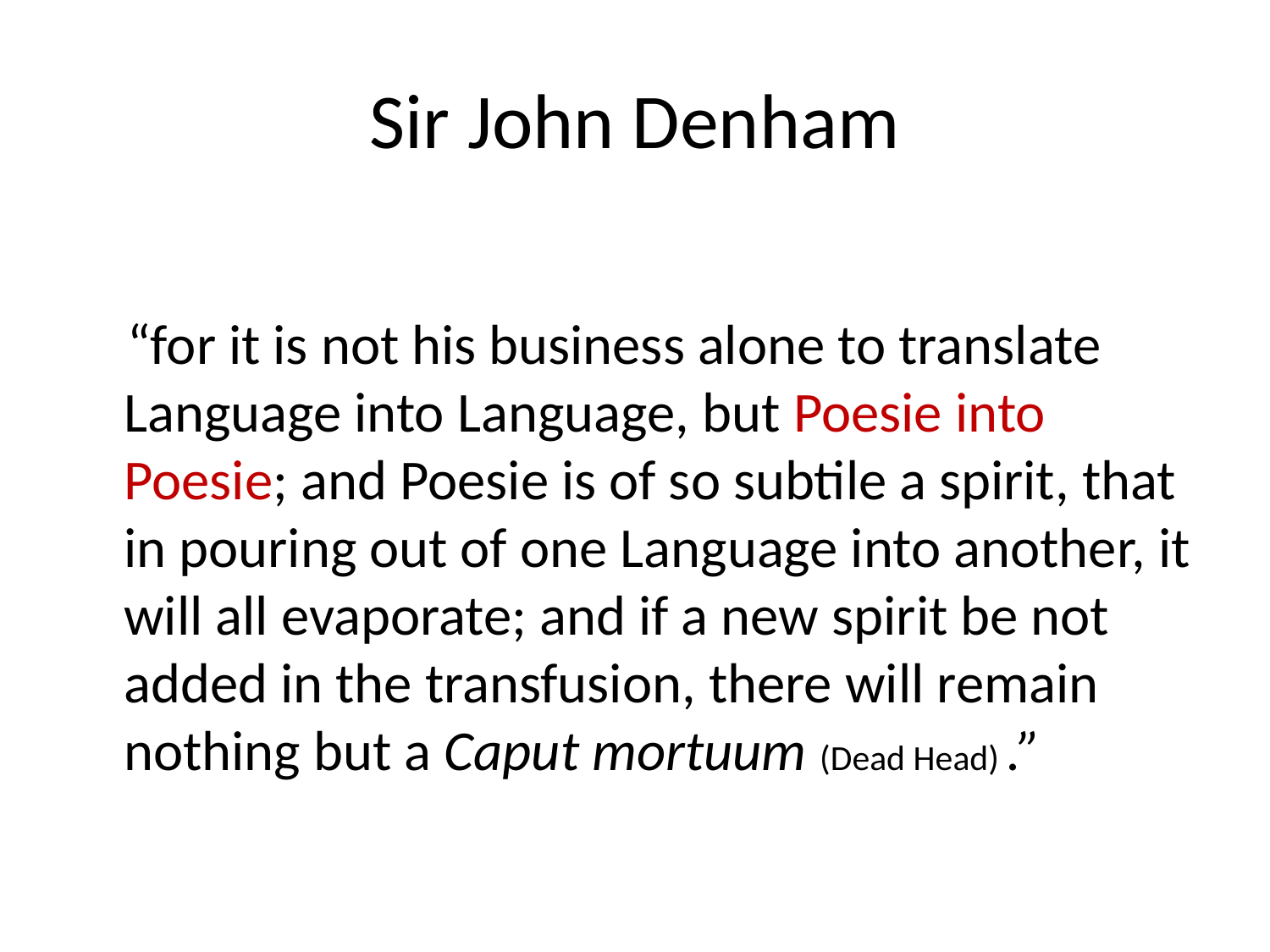

# Sir John Denham

    “for it is not his business alone to translate Language into Language, but Poesie into Poesie; and Poesie is of so subtile a spirit, that in pouring out of one Language into another, it will all evaporate; and if a new spirit be not added in the transfusion, there will remain nothing but a Caput mortuum (Dead Head) .”